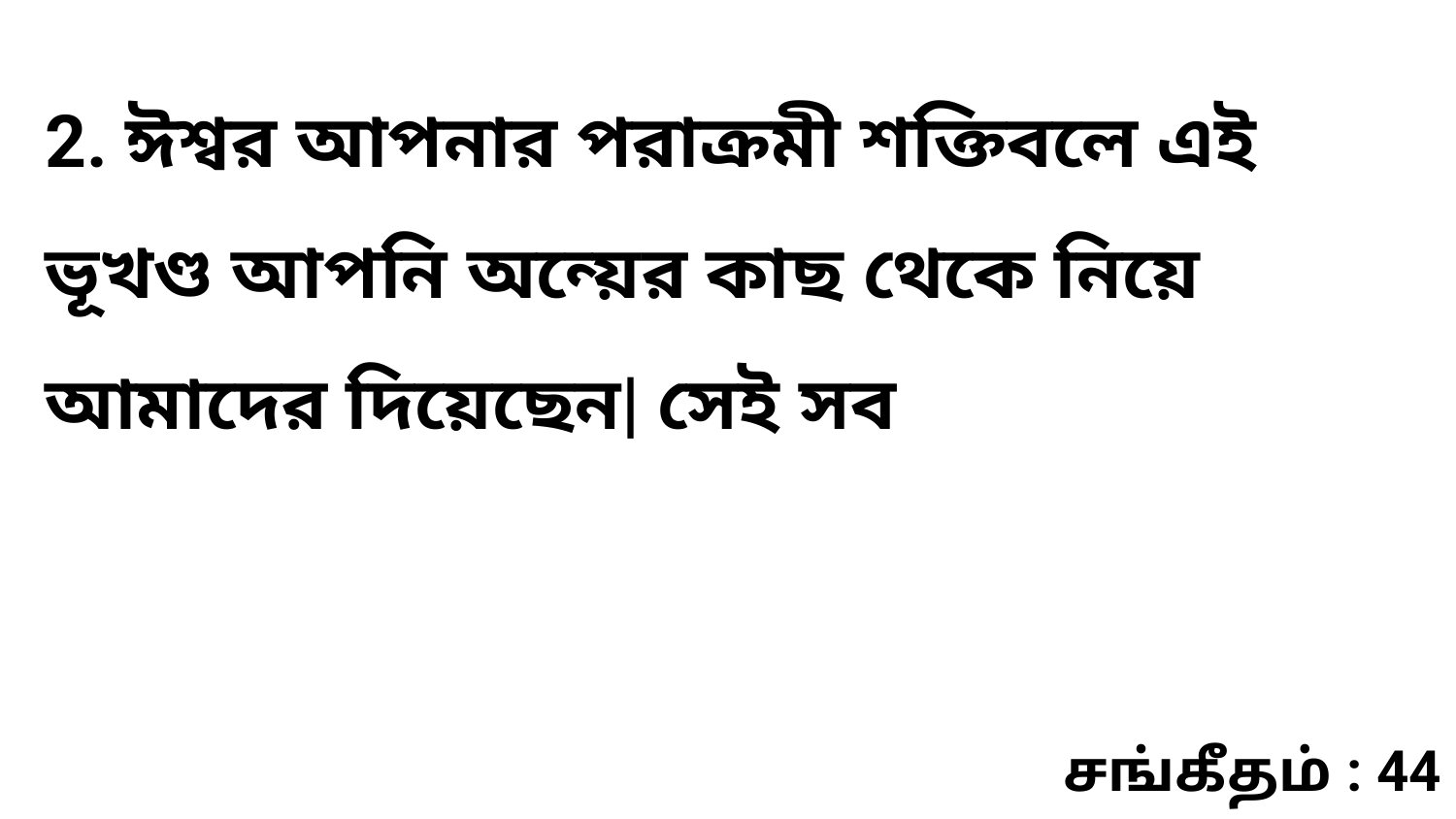

2. ঈশ্বর আপনার পরাক্রমী শক্তিবলে এই ভূখণ্ড আপনি অন্য়ের কাছ থেকে নিয়ে আমাদের দিয়েছেন| সেই সব
சங்கீதம் : 44